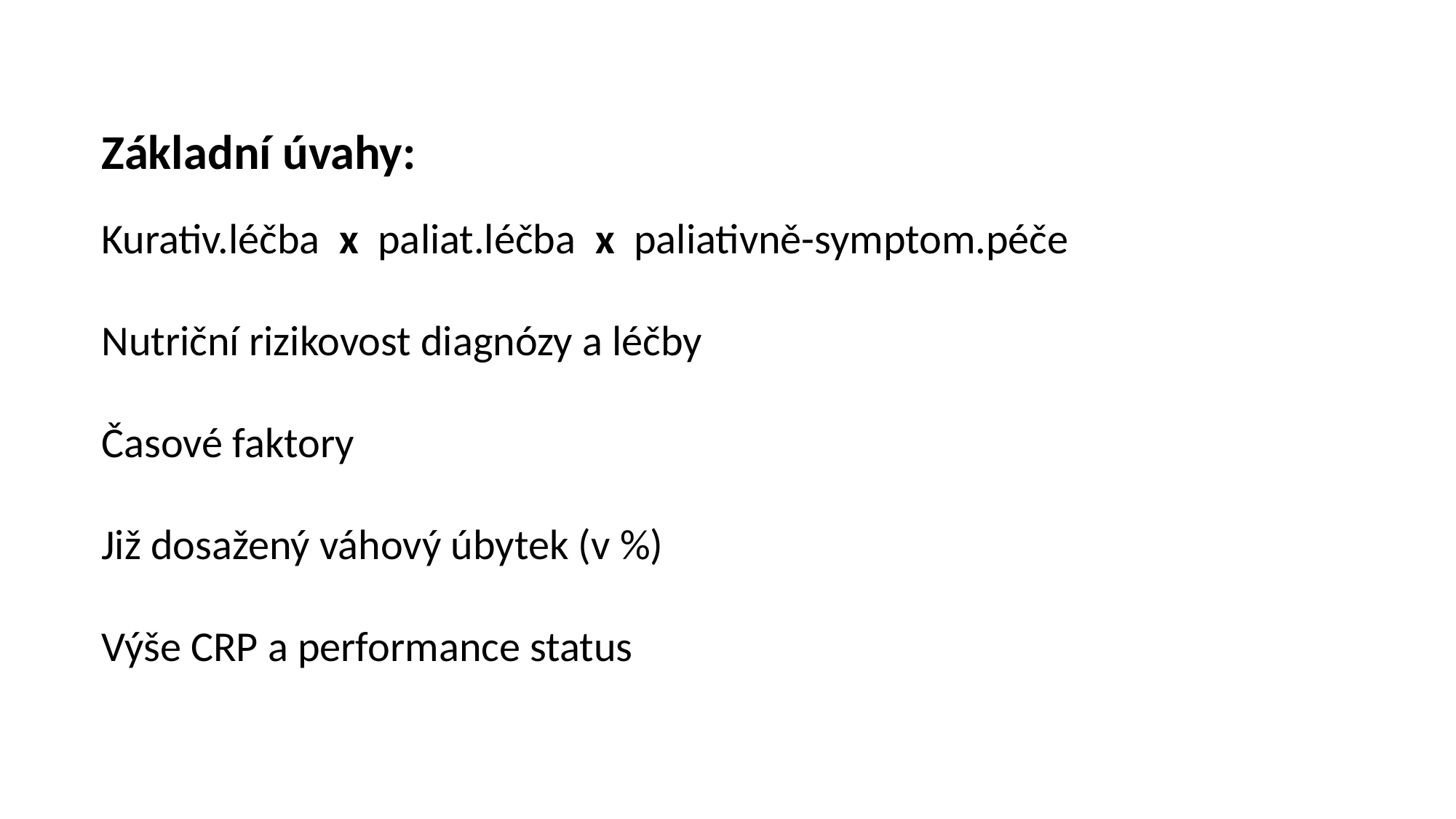

Základní úvahy:

Kurativ.léčba  x  paliat.léčba  x  paliativně-symptom.péče

Nutriční rizikovost diagnózy a léčby

Časové faktory

Již dosažený váhový úbytek (v %)

Výše CRP a performance status